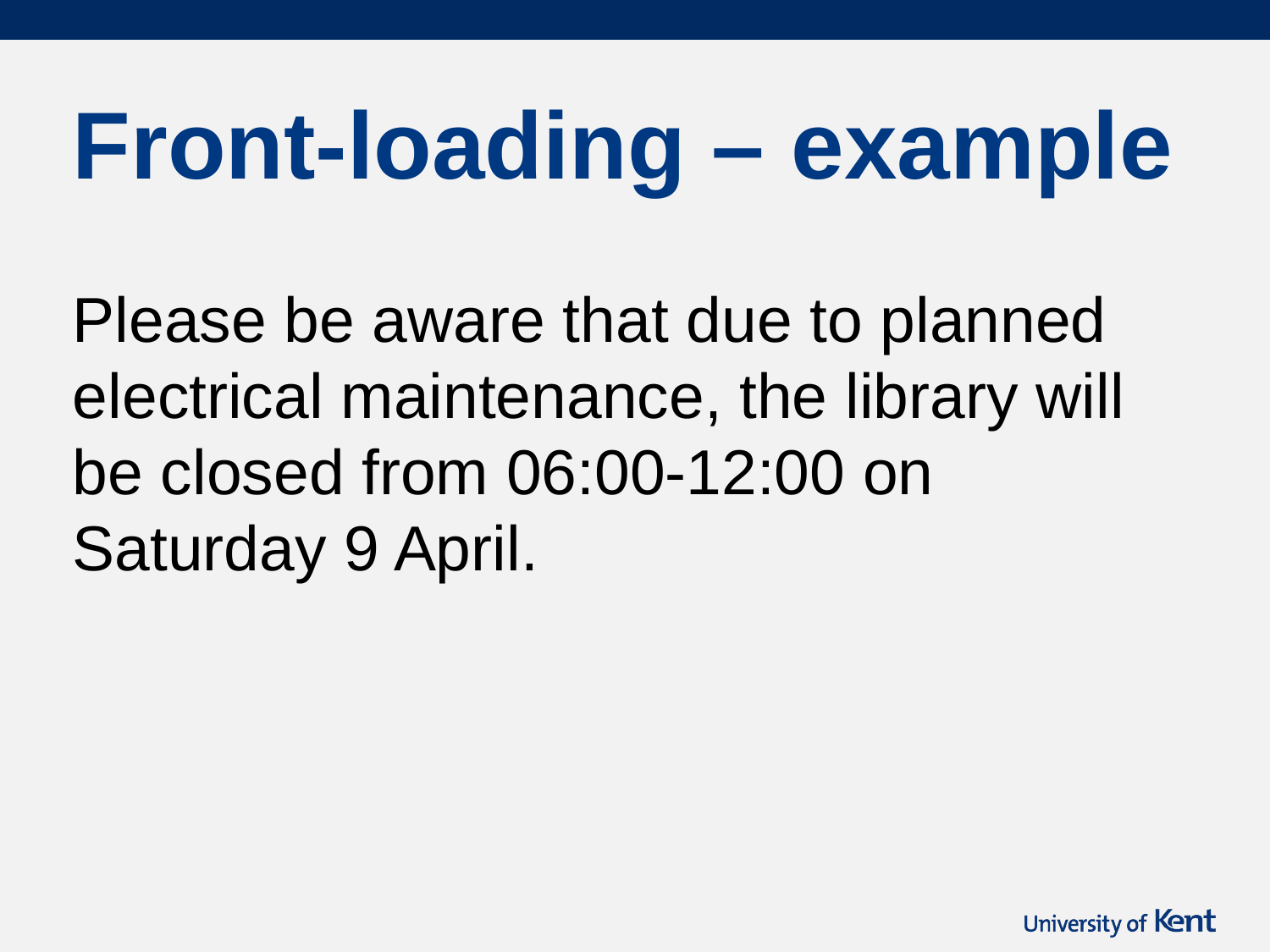

# Front-loading – example
Please be aware that due to planned electrical maintenance, the library will be closed from 06:00-12:00 on Saturday 9 April.